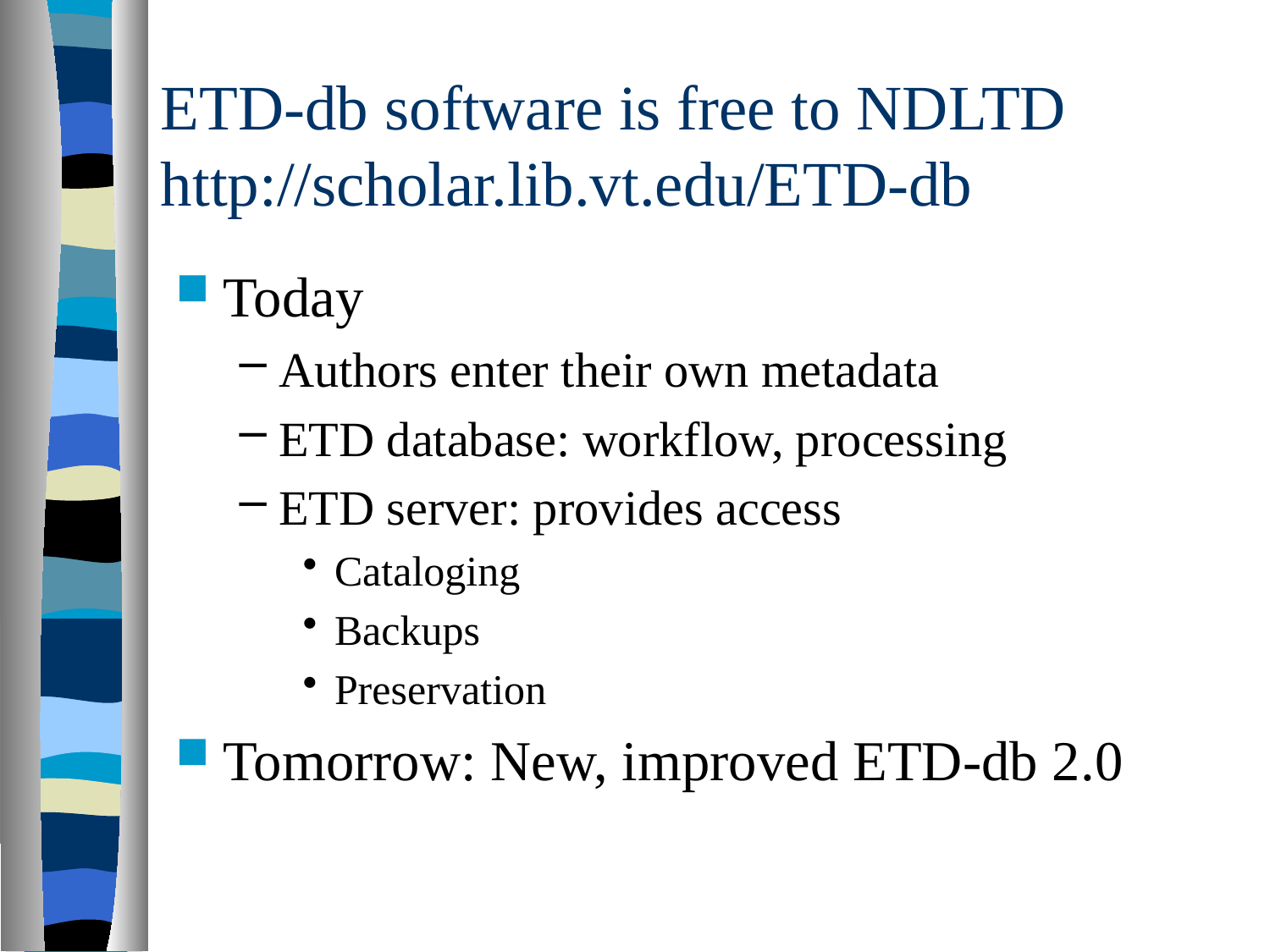

# ETD-db software is free to NDLTD http://scholar.lib.vt.edu/ETD-db
Today
Authors enter their own metadata
ETD database: workflow, processing
ETD server: provides access
Cataloging
Backups
Preservation
Tomorrow: New, improved ETD-db 2.0